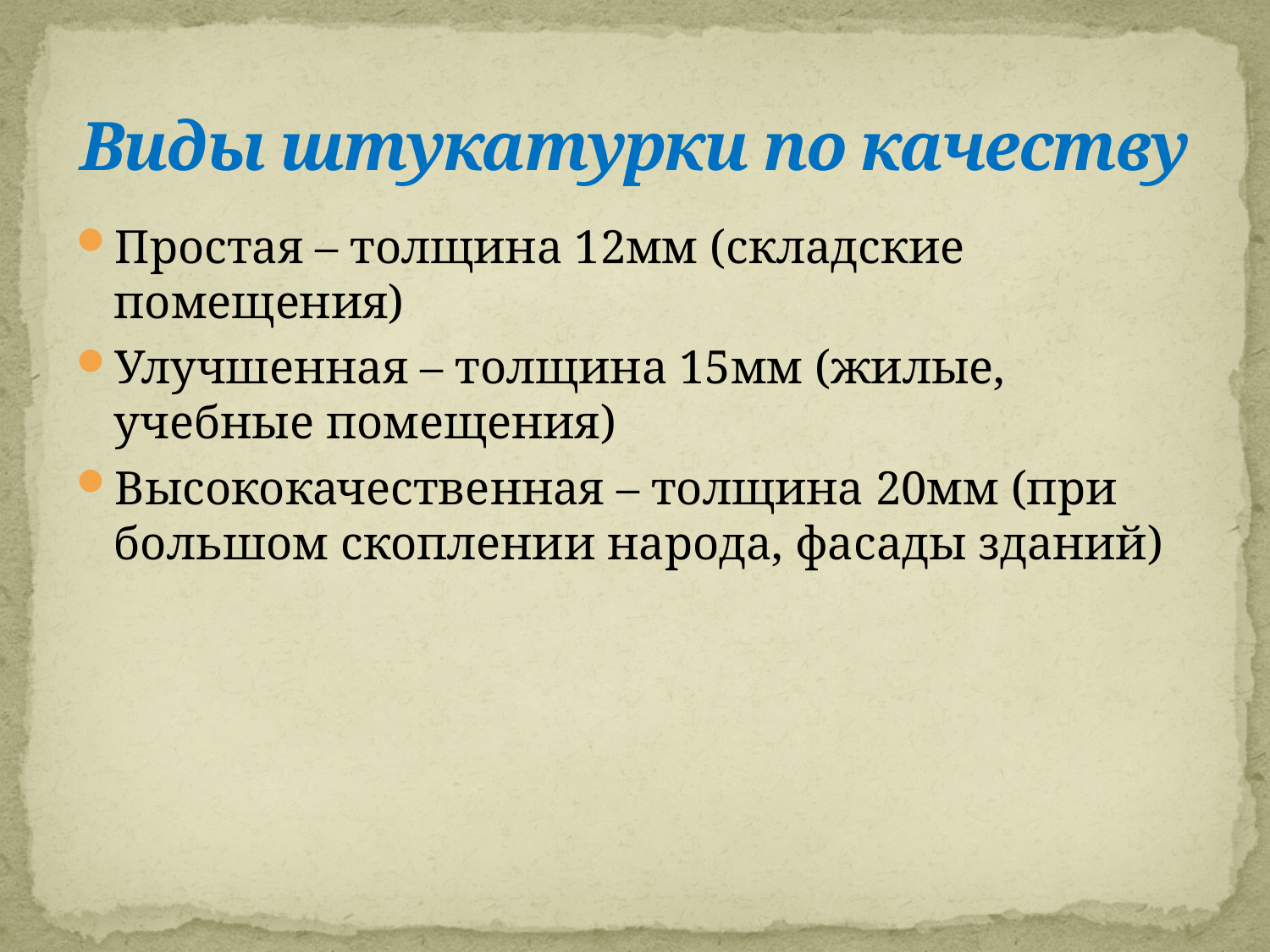

# Виды штукатурки по качеству
Простая – толщина 12мм (складские помещения)
Улучшенная – толщина 15мм (жилые, учебные помещения)
Высококачественная – толщина 20мм (при большом скоплении народа, фасады зданий)